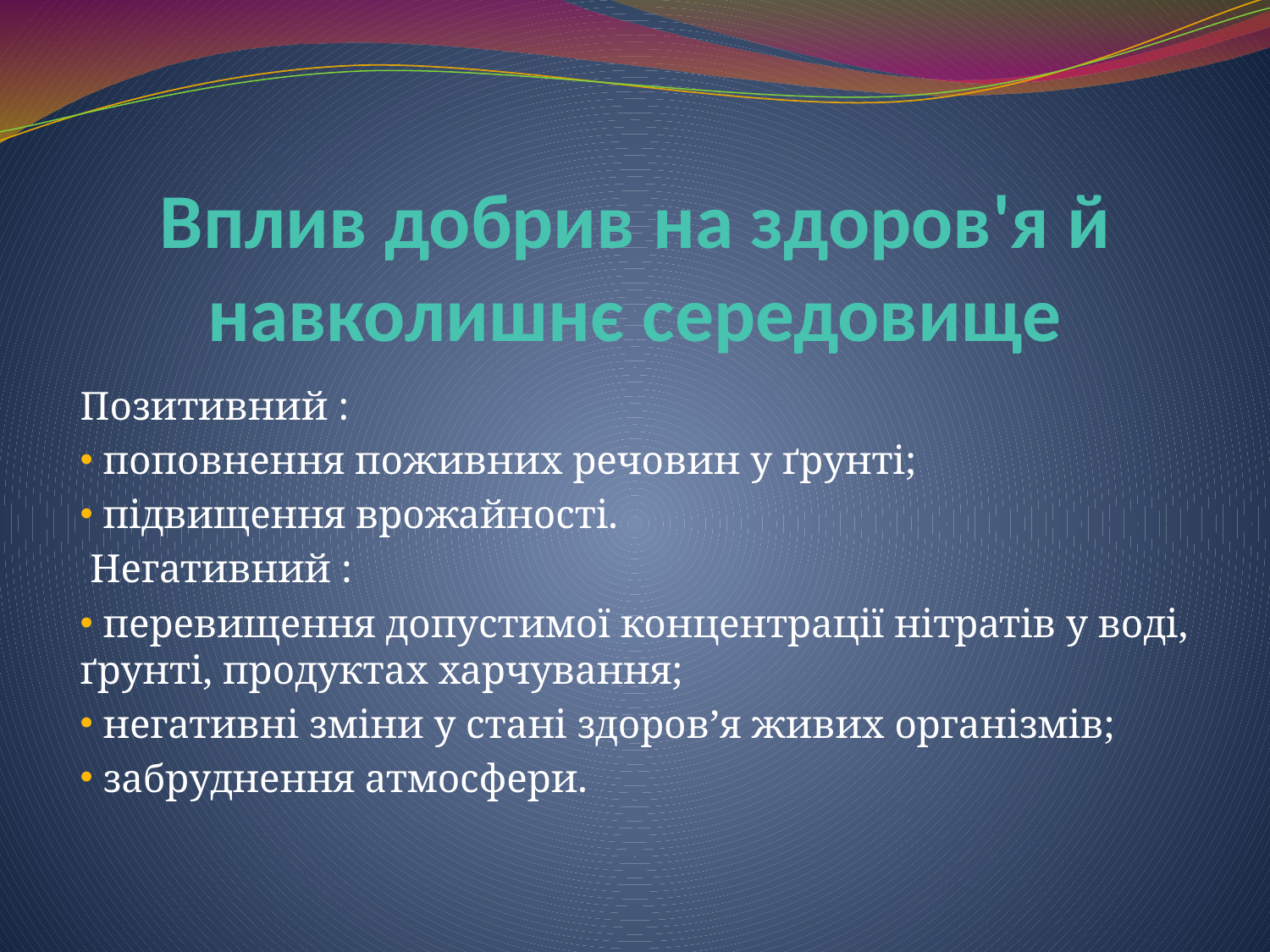

# Вплив добрив на здоров'я й навколишнє середовище
Позитивний :
 поповнення поживних речовин у ґрунті;
 підвищення врожайності.
 Негативний :
 перевищення допустимої концентрації нітратів у воді, ґрунті, продуктах харчування;
 негативні зміни у стані здоров’я живих організмів;
 забруднення атмосфери.